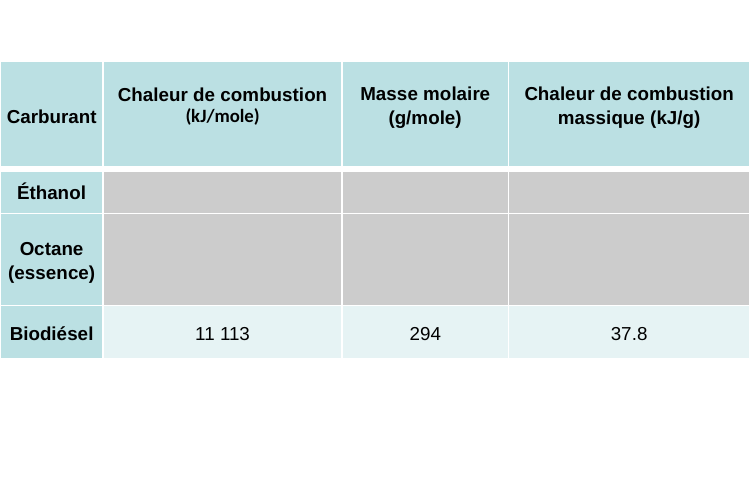

| Carburant | Chaleur de combustion (kJ/mole) | Masse molaire (g/mole) | Chaleur de combustion massique (kJ/g) |
| --- | --- | --- | --- |
| Éthanol |  |  |  |
| Octane (essence) |  |  |  |
| Biodiésel | 11 113 | 294 | 37.8 |